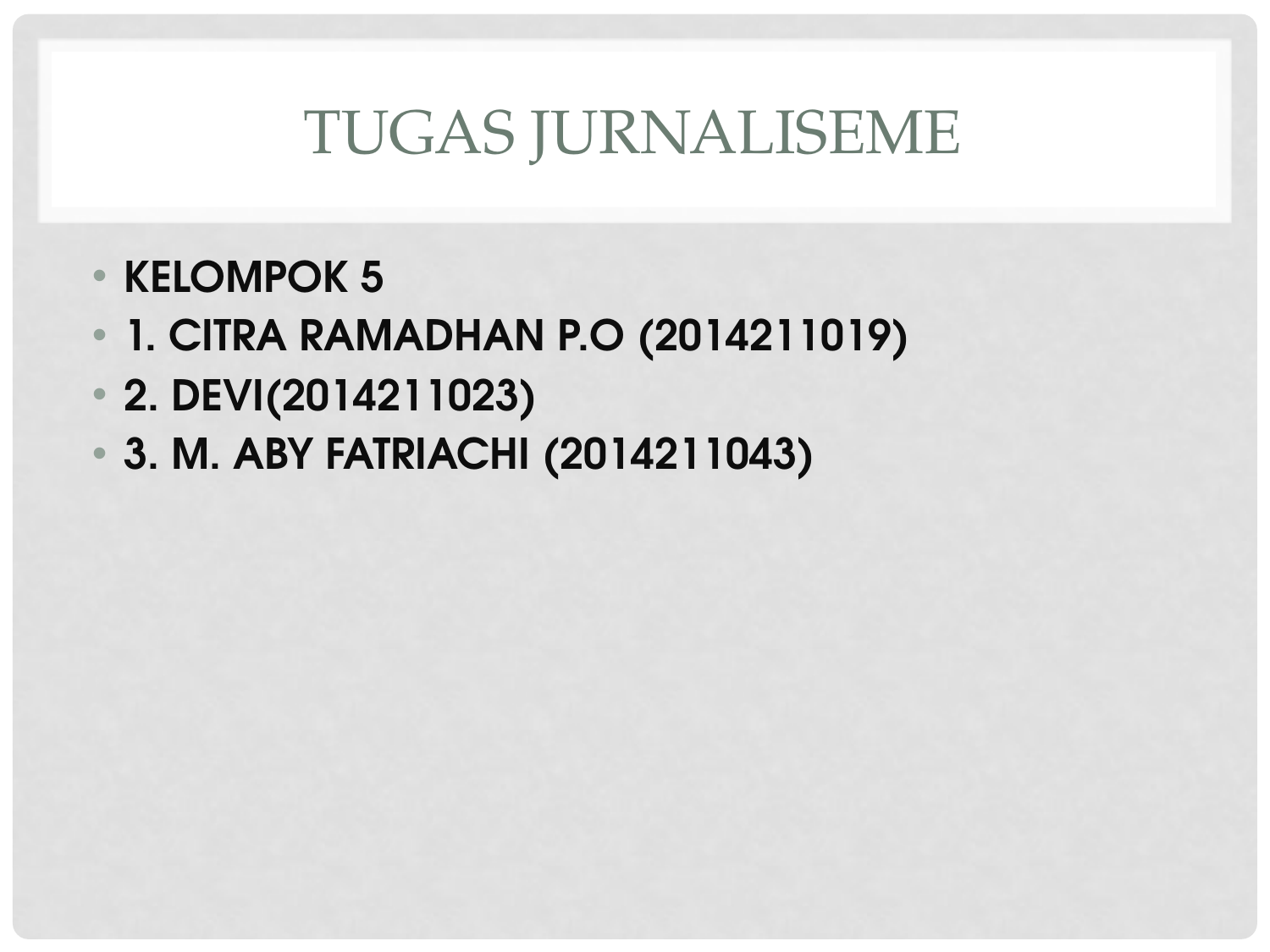

# Tugas jurnaliseme
KELOMPOK 5
1. CITRA RAMADHAN P.O (2014211019)
2. DEVI(2014211023)
3. M. ABY FATRIACHI (2014211043)